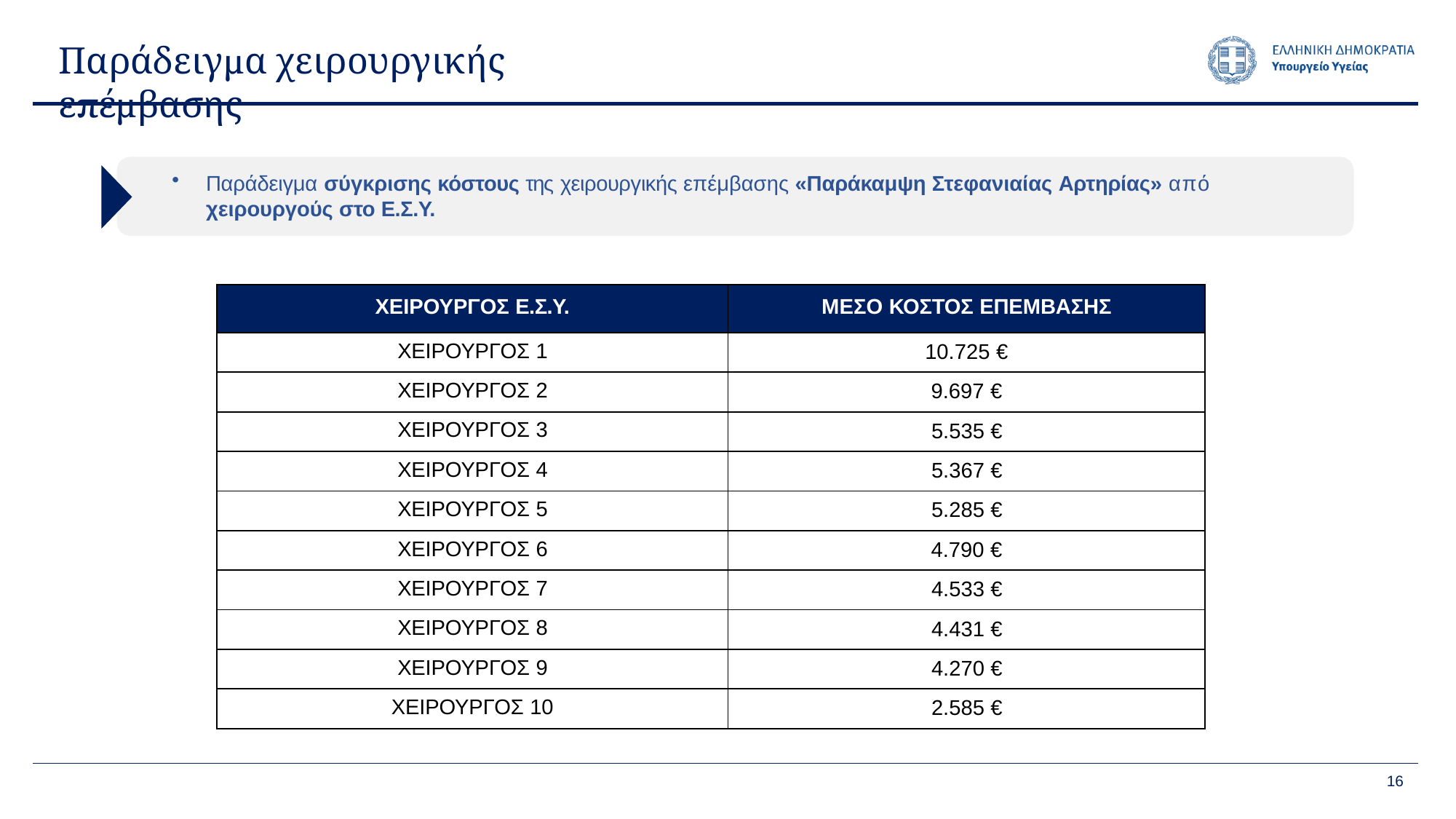

# Παράδειγμα χειρουργικής επέμβασης

Παράδειγμα σύγκρισης κόστους της χειρουργικής επέμβασης «Παράκαμψη Στεφανιαίας Αρτηρίας» από
χειρουργούς στο Ε.Σ.Υ.
| ΧΕΙΡΟΥΡΓΟΣ Ε.Σ.Υ. | ΜΕΣΟ ΚΟΣΤΟΣ ΕΠΕΜΒΑΣΗΣ |
| --- | --- |
| ΧΕΙΡΟΥΡΓΟΣ 1 | 10.725 € |
| ΧΕΙΡΟΥΡΓΟΣ 2 | 9.697 € |
| ΧΕΙΡΟΥΡΓΟΣ 3 | 5.535 € |
| ΧΕΙΡΟΥΡΓΟΣ 4 | 5.367 € |
| ΧΕΙΡΟΥΡΓΟΣ 5 | 5.285 € |
| ΧΕΙΡΟΥΡΓΟΣ 6 | 4.790 € |
| ΧΕΙΡΟΥΡΓΟΣ 7 | 4.533 € |
| ΧΕΙΡΟΥΡΓΟΣ 8 | 4.431 € |
| ΧΕΙΡΟΥΡΓΟΣ 9 | 4.270 € |
| ΧΕΙΡΟΥΡΓΟΣ 10 | 2.585 € |
16